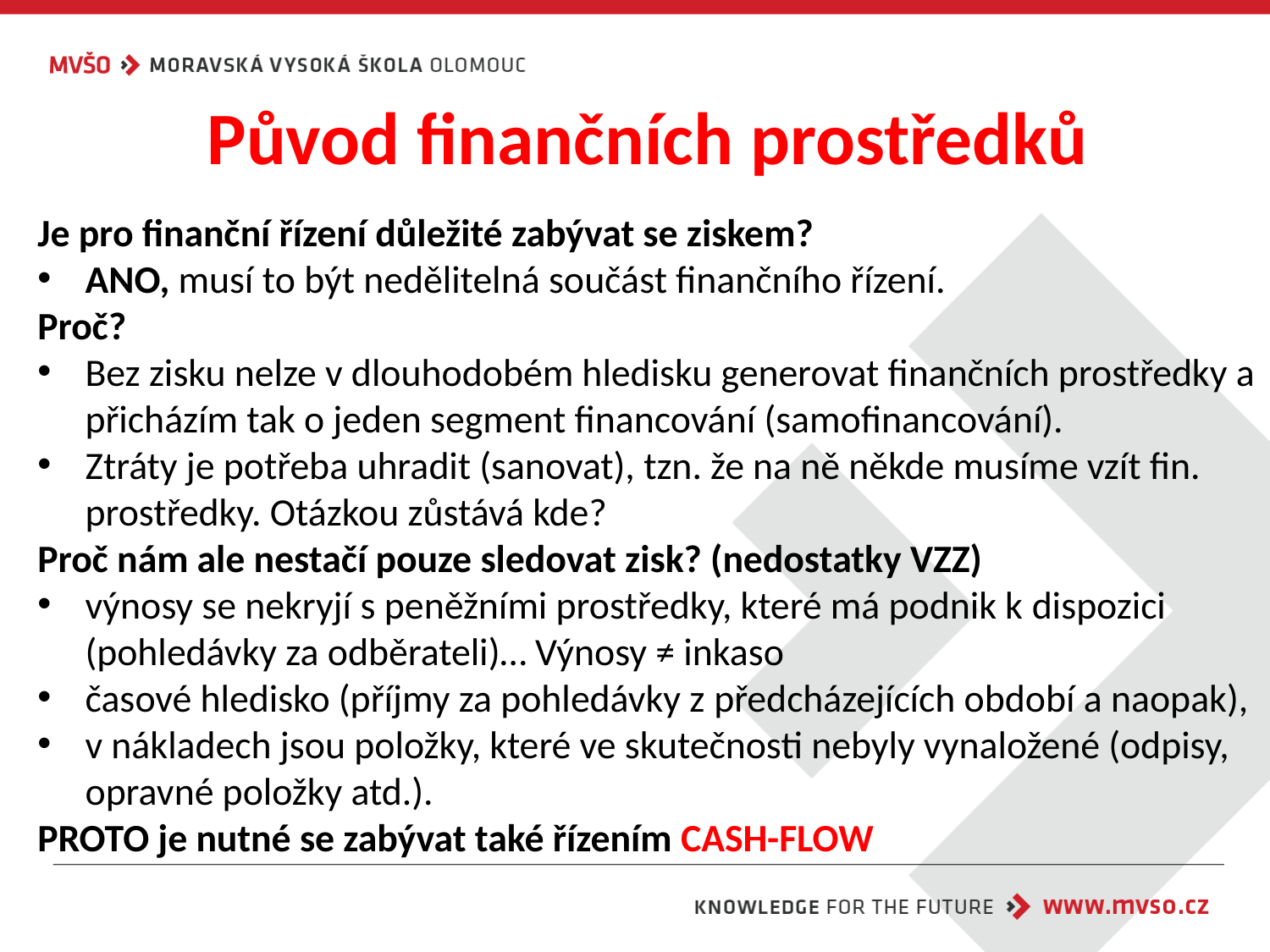

Původ finančních prostředků
Je pro finanční řízení důležité zabývat se ziskem?
ANO, musí to být nedělitelná součást finančního řízení.
Proč?
Bez zisku nelze v dlouhodobém hledisku generovat finančních prostředky a přicházím tak o jeden segment financování (samofinancování).
Ztráty je potřeba uhradit (sanovat), tzn. že na ně někde musíme vzít fin. prostředky. Otázkou zůstává kde?
Proč nám ale nestačí pouze sledovat zisk? (nedostatky VZZ)
výnosy se nekryjí s peněžními prostředky, které má podnik k dispozici (pohledávky za odběrateli)… Výnosy ≠ inkaso
časové hledisko (příjmy za pohledávky z předcházejících období a naopak),
v nákladech jsou položky, které ve skutečnosti nebyly vynaložené (odpisy, opravné položky atd.).
PROTO je nutné se zabývat také řízením CASH-FLOW